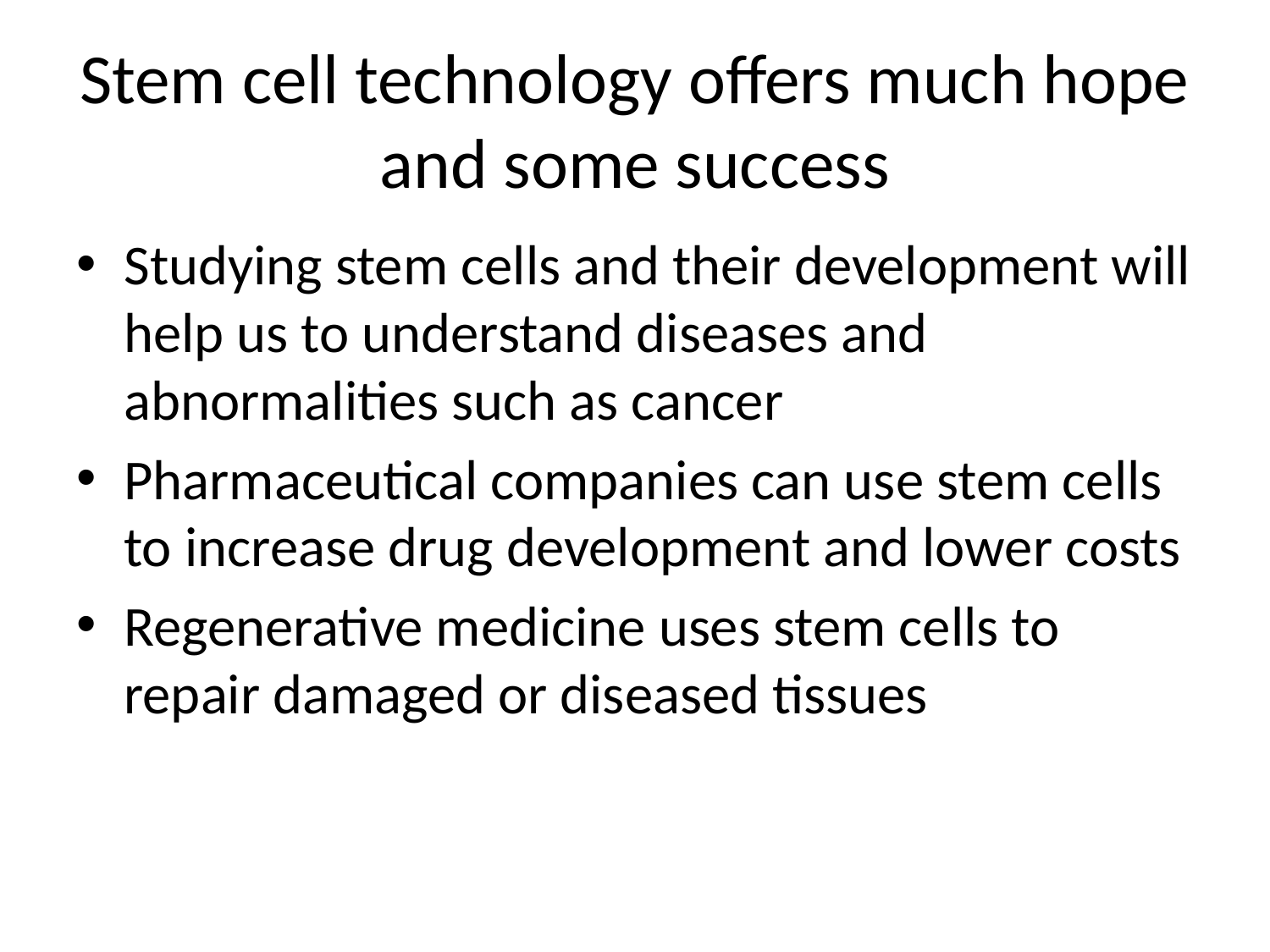

# Stem cell technology offers much hope and some success
Studying stem cells and their development will help us to understand diseases and abnormalities such as cancer
Pharmaceutical companies can use stem cells to increase drug development and lower costs
Regenerative medicine uses stem cells to repair damaged or diseased tissues